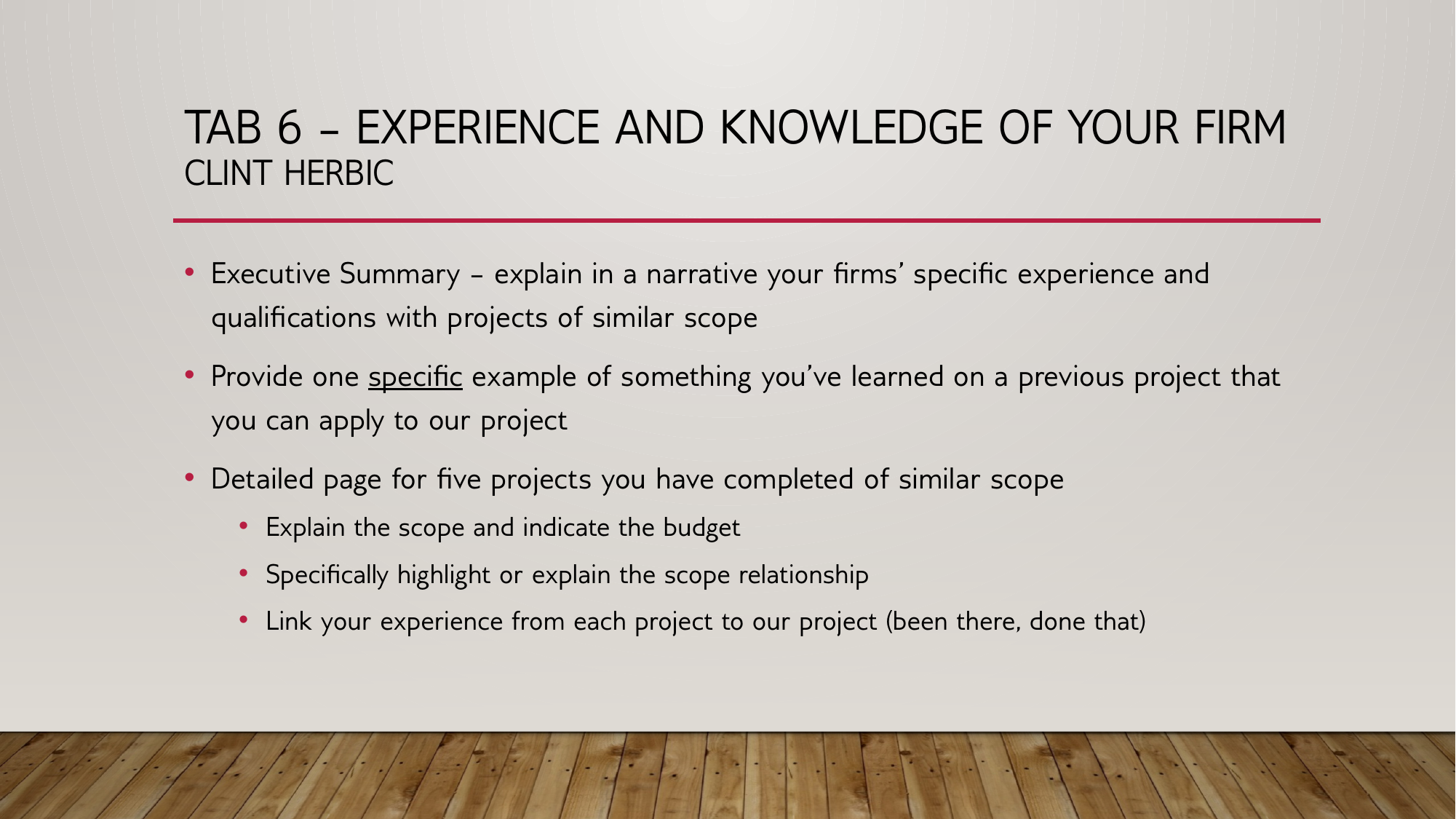

# Tab 6 – Experience and Knowledge of your Firm Clint Herbic
Executive Summary – explain in a narrative your firms’ specific experience and qualifications with projects of similar scope
Provide one specific example of something you’ve learned on a previous project that you can apply to our project
Detailed page for five projects you have completed of similar scope
Explain the scope and indicate the budget
Specifically highlight or explain the scope relationship
Link your experience from each project to our project (been there, done that)